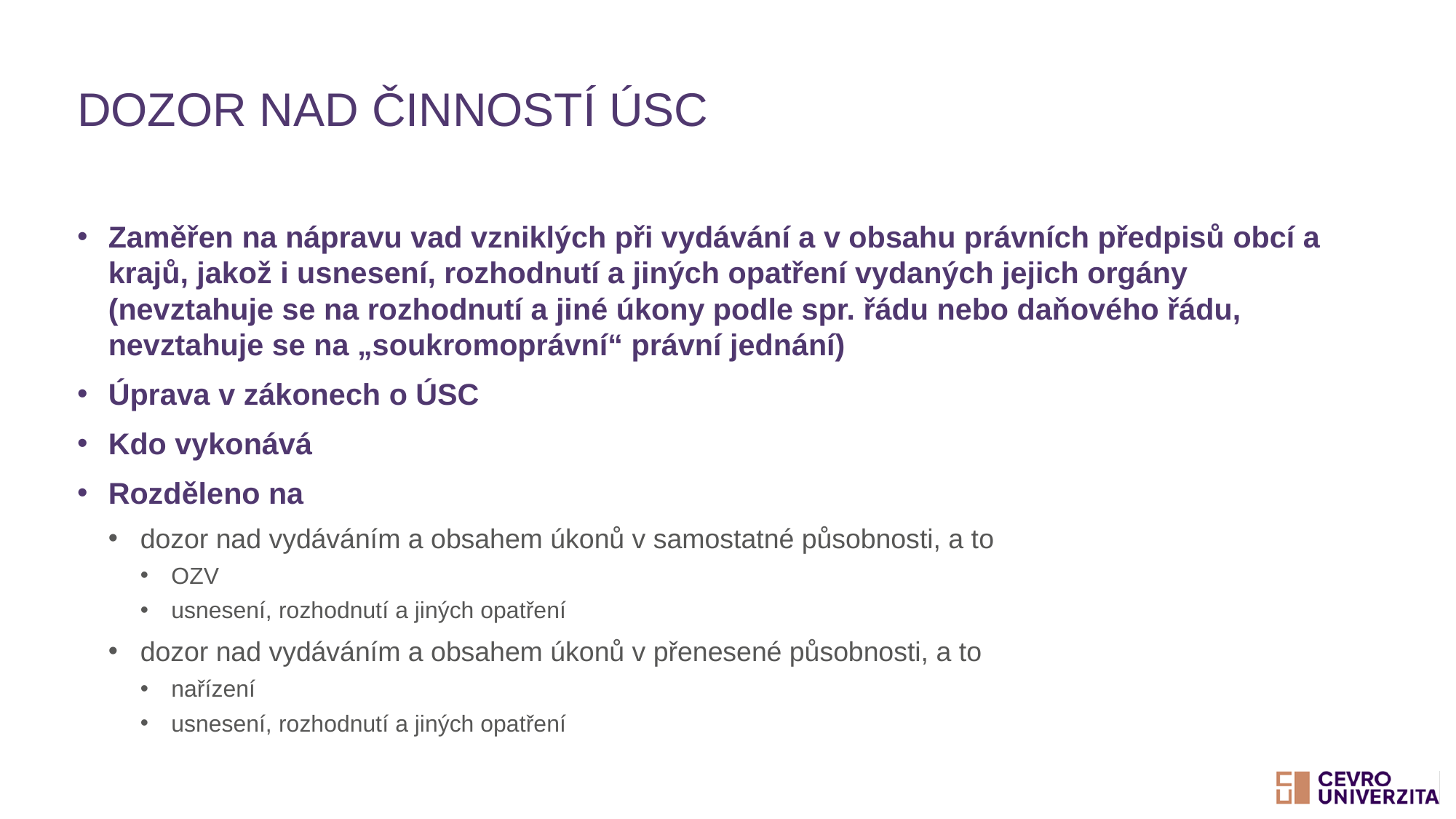

# Dozor nad činností ÚSC
Zaměřen na nápravu vad vzniklých při vydávání a v obsahu právních předpisů obcí a krajů, jakož i usnesení, rozhodnutí a jiných opatření vydaných jejich orgány (nevztahuje se na rozhodnutí a jiné úkony podle spr. řádu nebo daňového řádu, nevztahuje se na „soukromoprávní“ právní jednání)
Úprava v zákonech o ÚSC
Kdo vykonává
Rozděleno na
dozor nad vydáváním a obsahem úkonů v samostatné působnosti, a to
OZV
usnesení, rozhodnutí a jiných opatření
dozor nad vydáváním a obsahem úkonů v přenesené působnosti, a to
nařízení
usnesení, rozhodnutí a jiných opatření